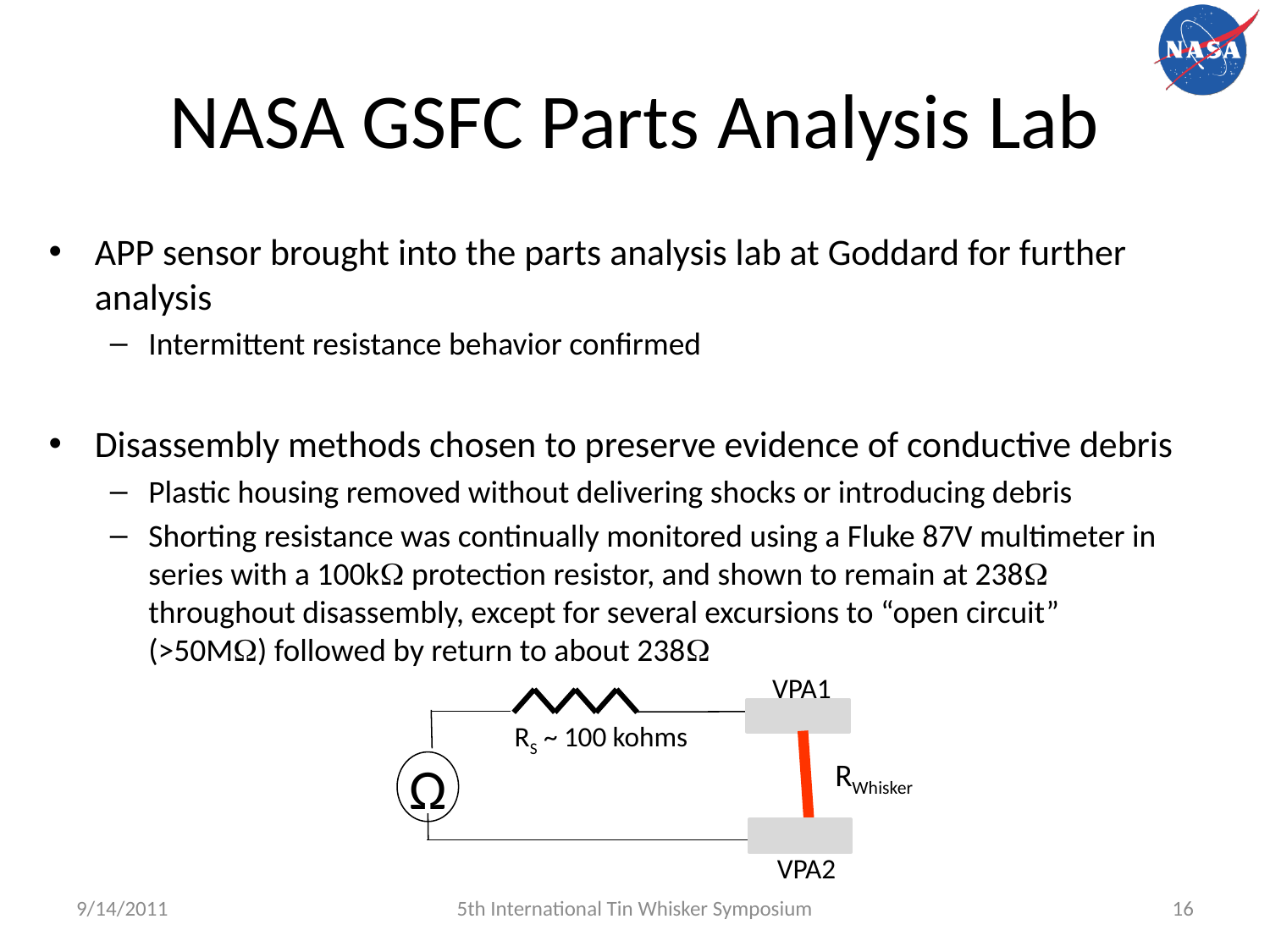

# NASA GSFC Parts Analysis Lab
APP sensor brought into the parts analysis lab at Goddard for further analysis
Intermittent resistance behavior confirmed

Disassembly methods chosen to preserve evidence of conductive debris
Plastic housing removed without delivering shocks or introducing debris
Shorting resistance was continually monitored using a Fluke 87V multimeter in series with a 100kΩ protection resistor, and shown to remain at 238Ω throughout disassembly, except for several excursions to “open circuit” (>50MΩ) followed by return to about 238Ω
VPA1

RS ~ 100 kohms

RWhisker
Ω

VPA2
9/14/2011
5th International Tin Whisker Symposium
16